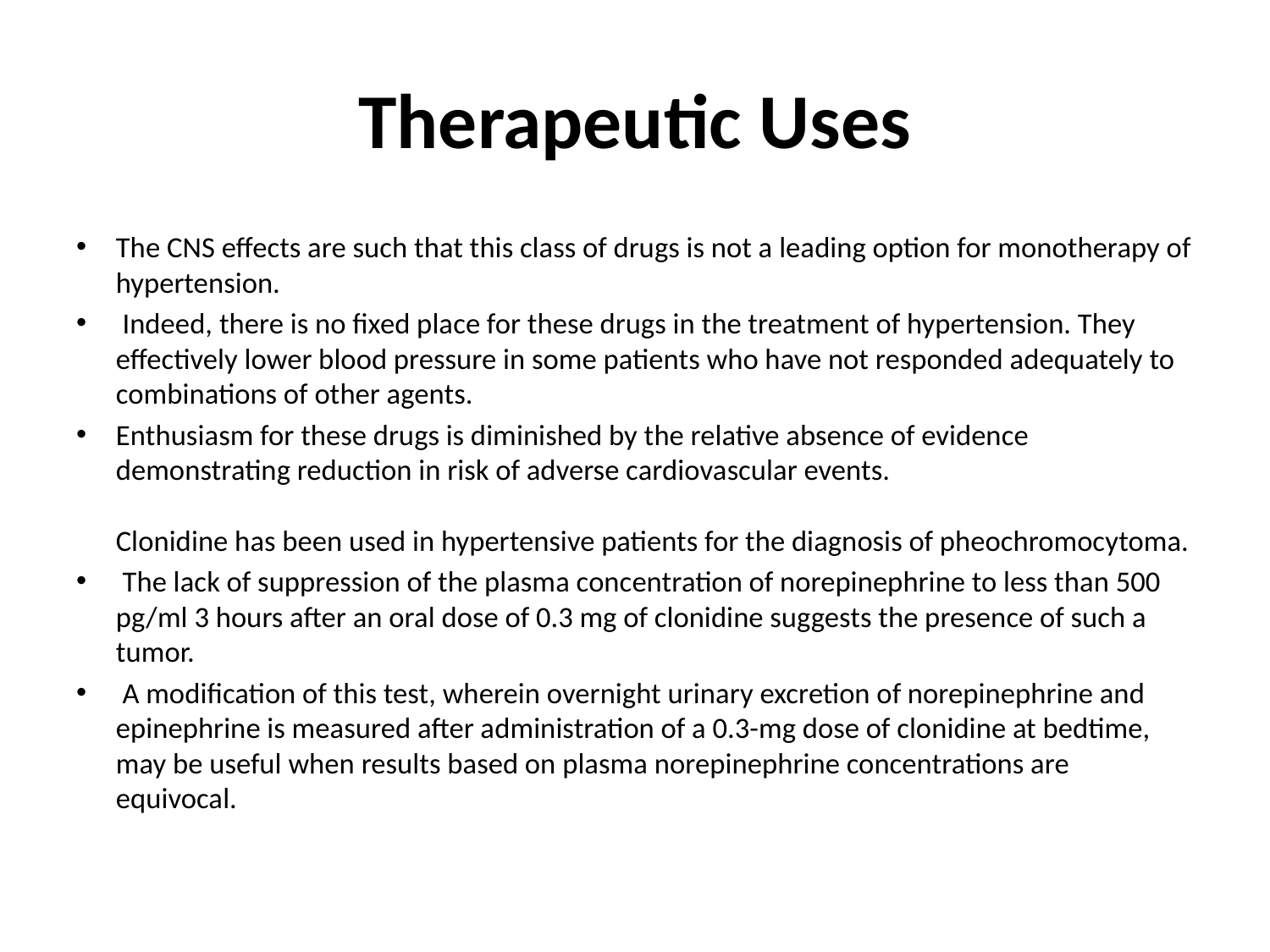

# Therapeutic Uses
The CNS effects are such that this class of drugs is not a leading option for monotherapy of hypertension.
 Indeed, there is no fixed place for these drugs in the treatment of hypertension. They effectively lower blood pressure in some patients who have not responded adequately to combinations of other agents.
Enthusiasm for these drugs is diminished by the relative absence of evidence demonstrating reduction in risk of adverse cardiovascular events.
Clonidine has been used in hypertensive patients for the diagnosis of pheochromocytoma.
 The lack of suppression of the plasma concentration of norepinephrine to less than 500 pg/ml 3 hours after an oral dose of 0.3 mg of clonidine suggests the presence of such a tumor.
 A modification of this test, wherein overnight urinary excretion of norepinephrine and epinephrine is measured after administration of a 0.3-mg dose of clonidine at bedtime, may be useful when results based on plasma norepinephrine concentrations are equivocal.